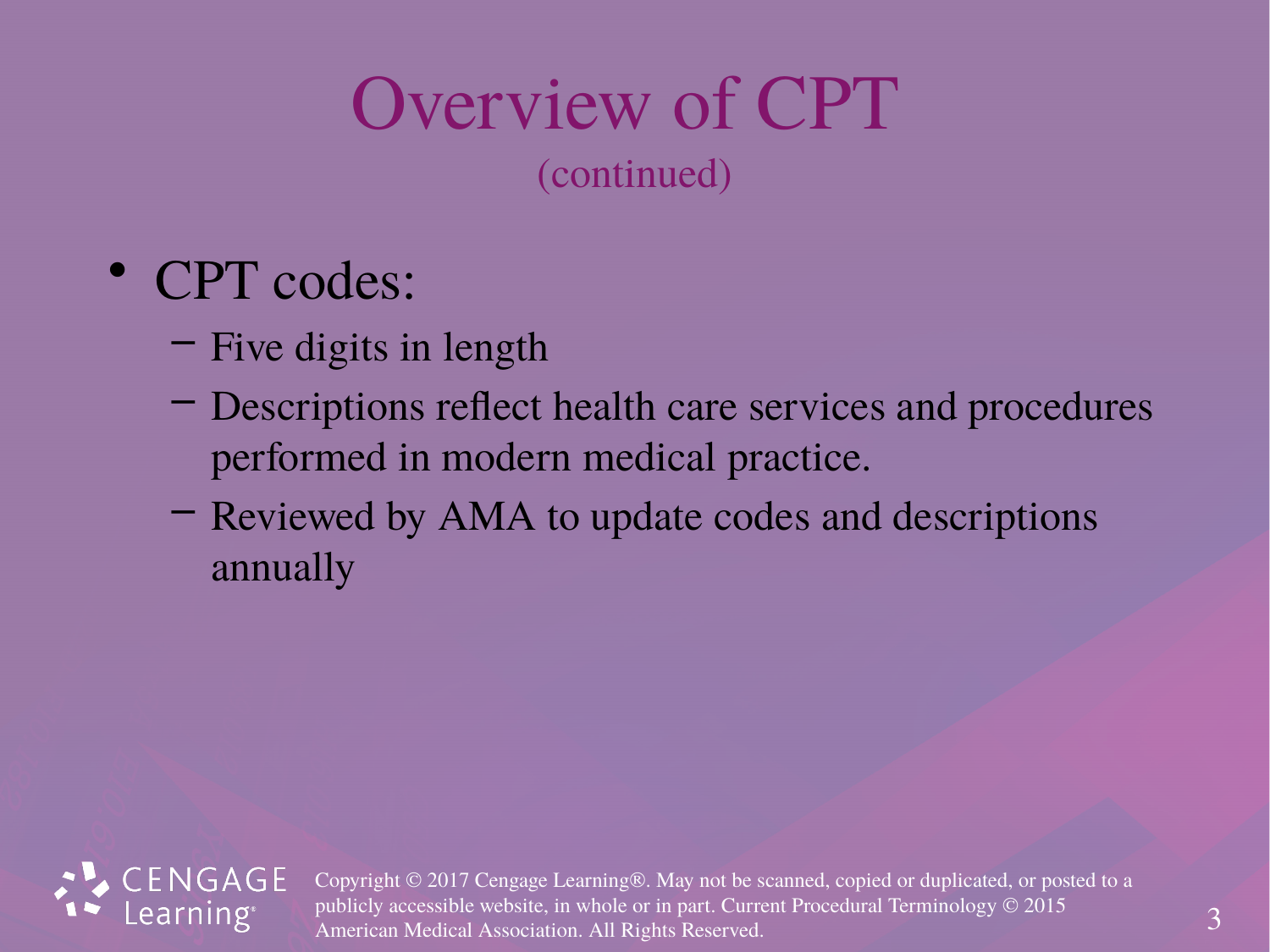

# Overview of CPT (continued)
CPT codes:
Five digits in length
Descriptions reflect health care services and procedures
performed in modern medical practice.
Reviewed by AMA to update codes and descriptions
annually